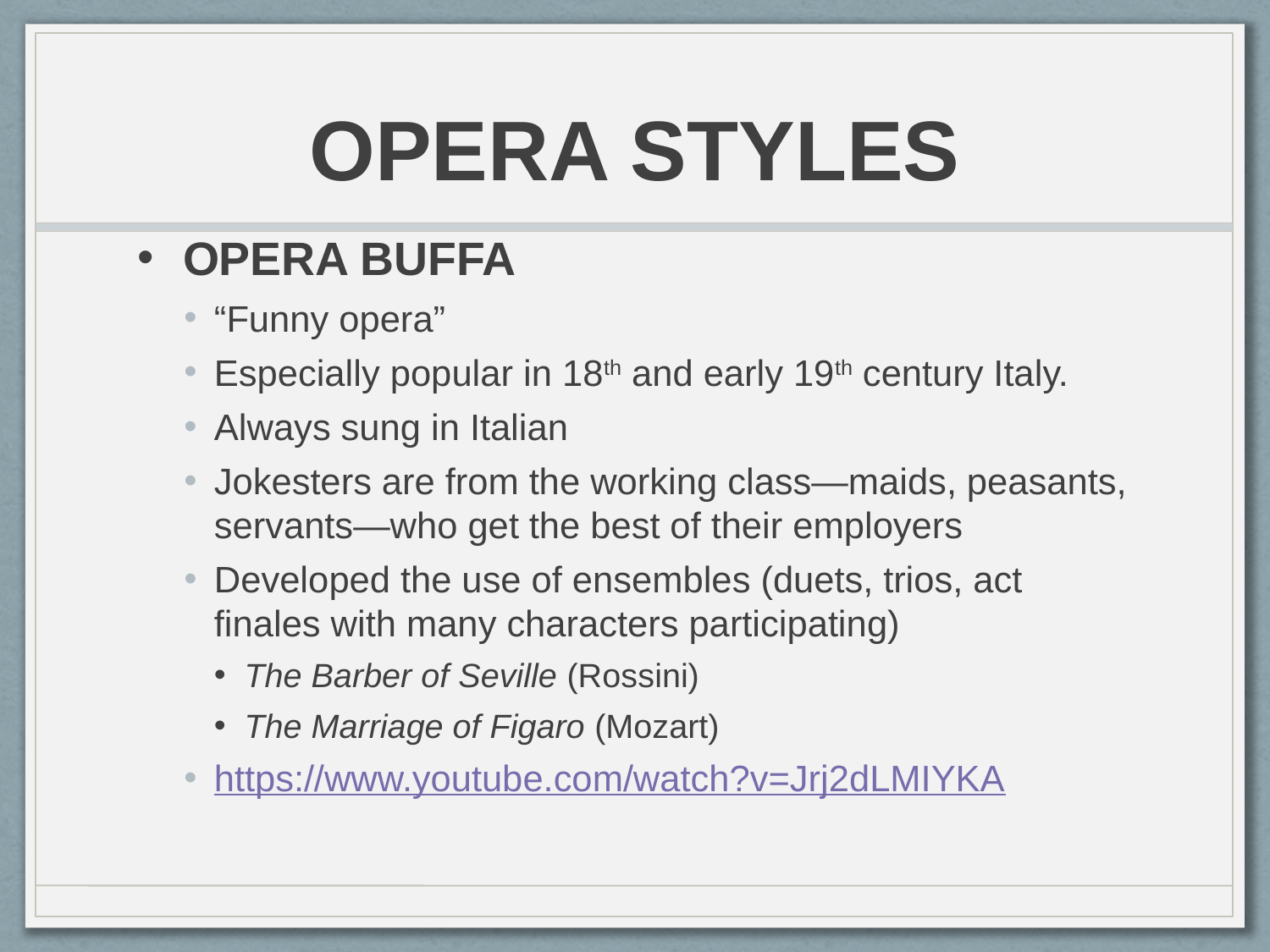

# OPERA STYLES
OPERA BUFFA
“Funny opera”
Especially popular in 18th and early 19th century Italy.
Always sung in Italian
Jokesters are from the working class—maids, peasants, servants—who get the best of their employers
Developed the use of ensembles (duets, trios, act finales with many characters participating)
The Barber of Seville (Rossini)
The Marriage of Figaro (Mozart)
https://www.youtube.com/watch?v=Jrj2dLMIYKA